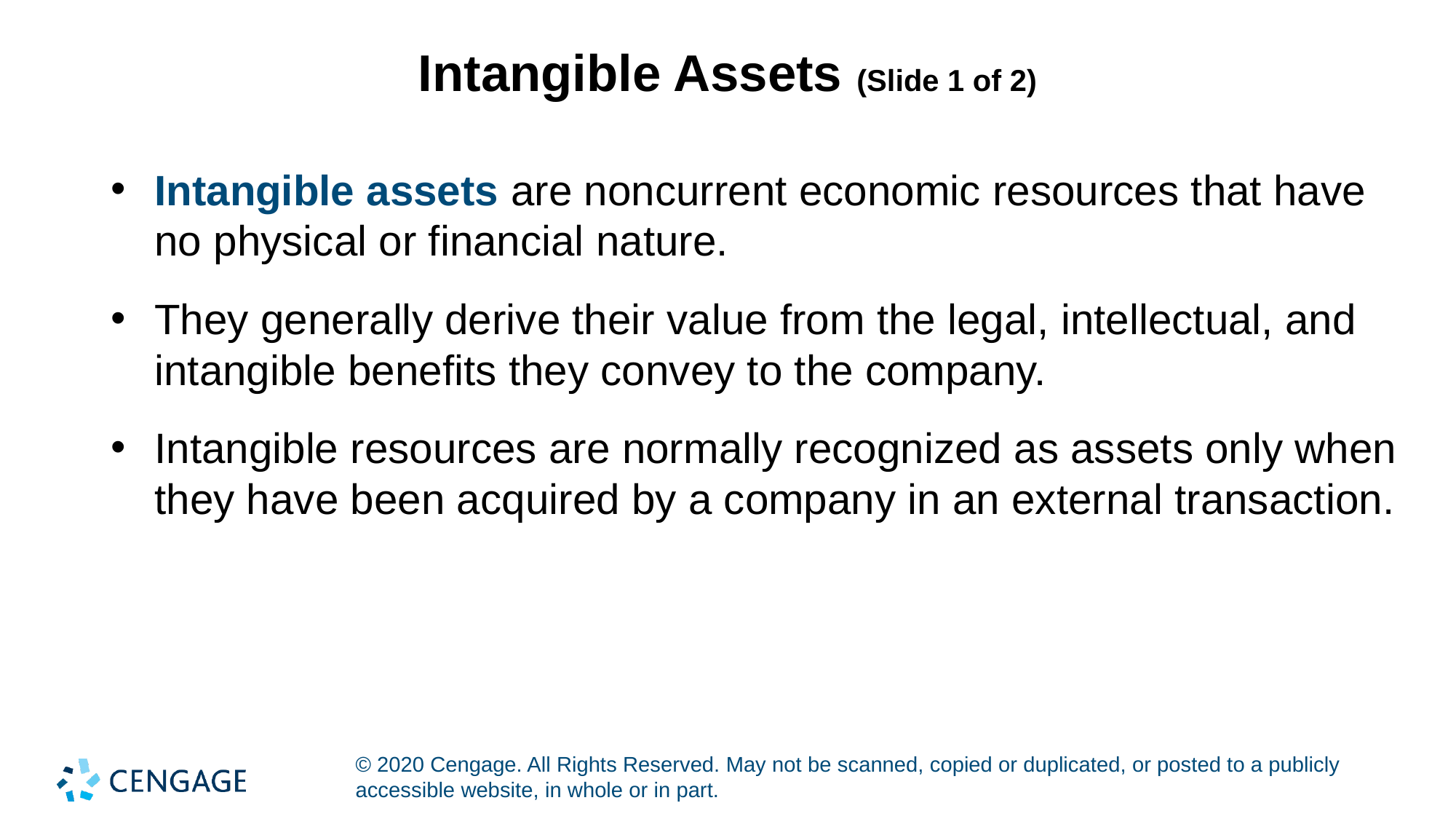

# Intangible Assets (Slide 1 of 2)
Intangible assets are noncurrent economic resources that have no physical or financial nature.
They generally derive their value from the legal, intellectual, and intangible benefits they convey to the company.
Intangible resources are normally recognized as assets only when they have been acquired by a company in an external transaction.